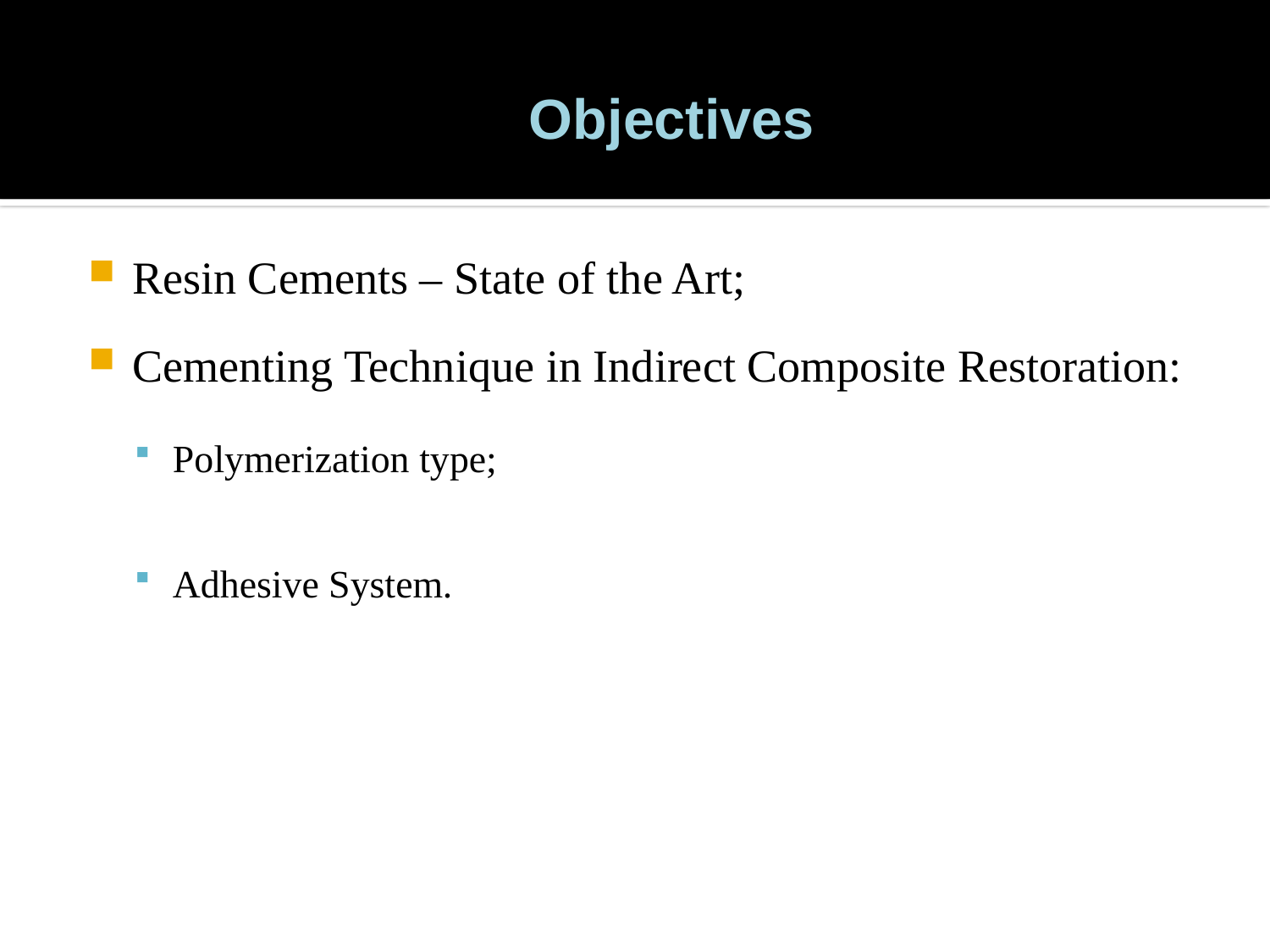

# Objectives
Resin Cements – State of the Art;

Cementing Technique in Indirect Composite Restoration:

Polymerization type;

Adhesive System.